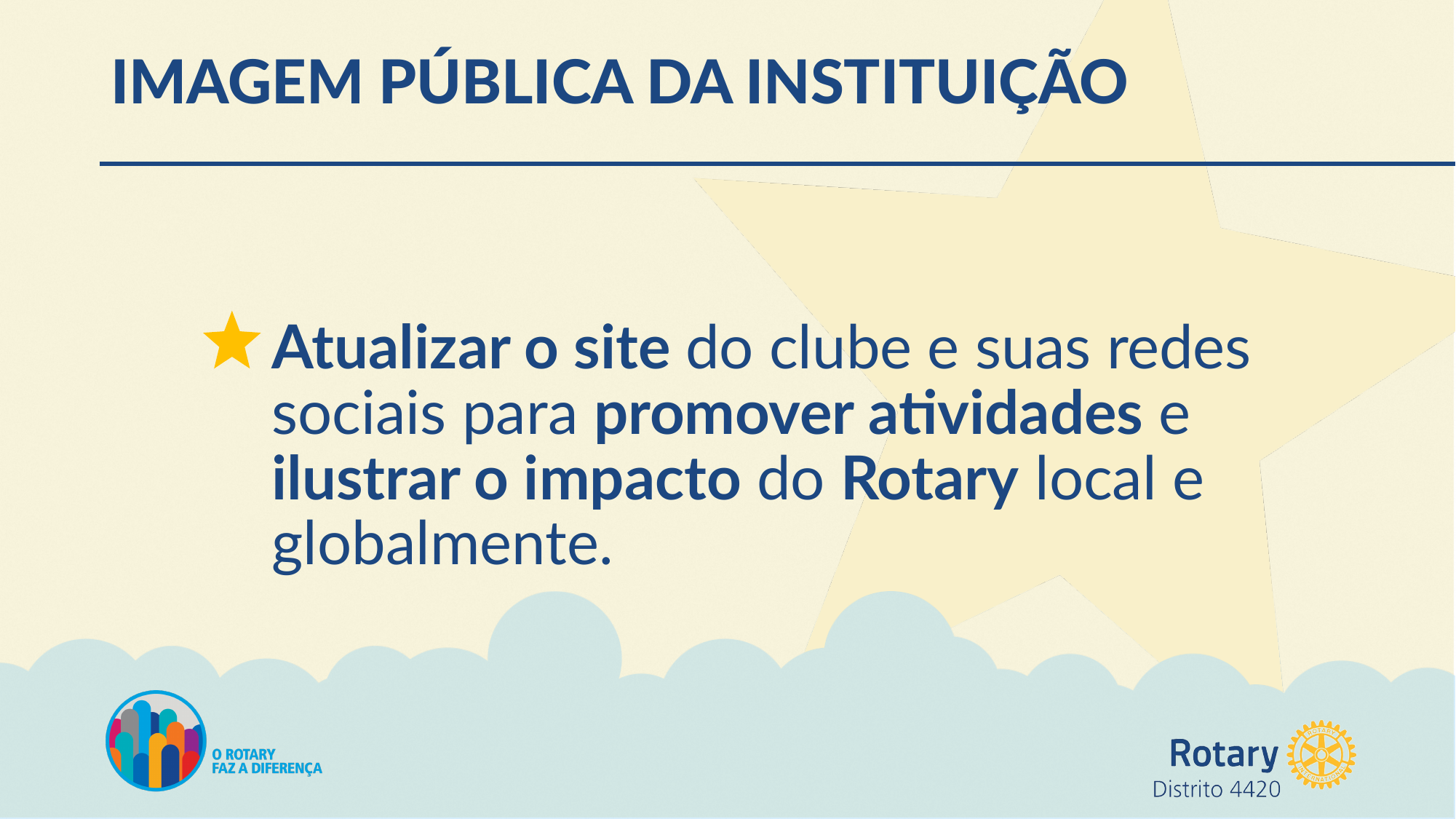

# IMAGEM PÚBLICA DA INSTITUIÇÃO

Atualizar o site do clube e suas redes sociais para promover atividades e ilustrar o impacto do Rotary local e globalmente.